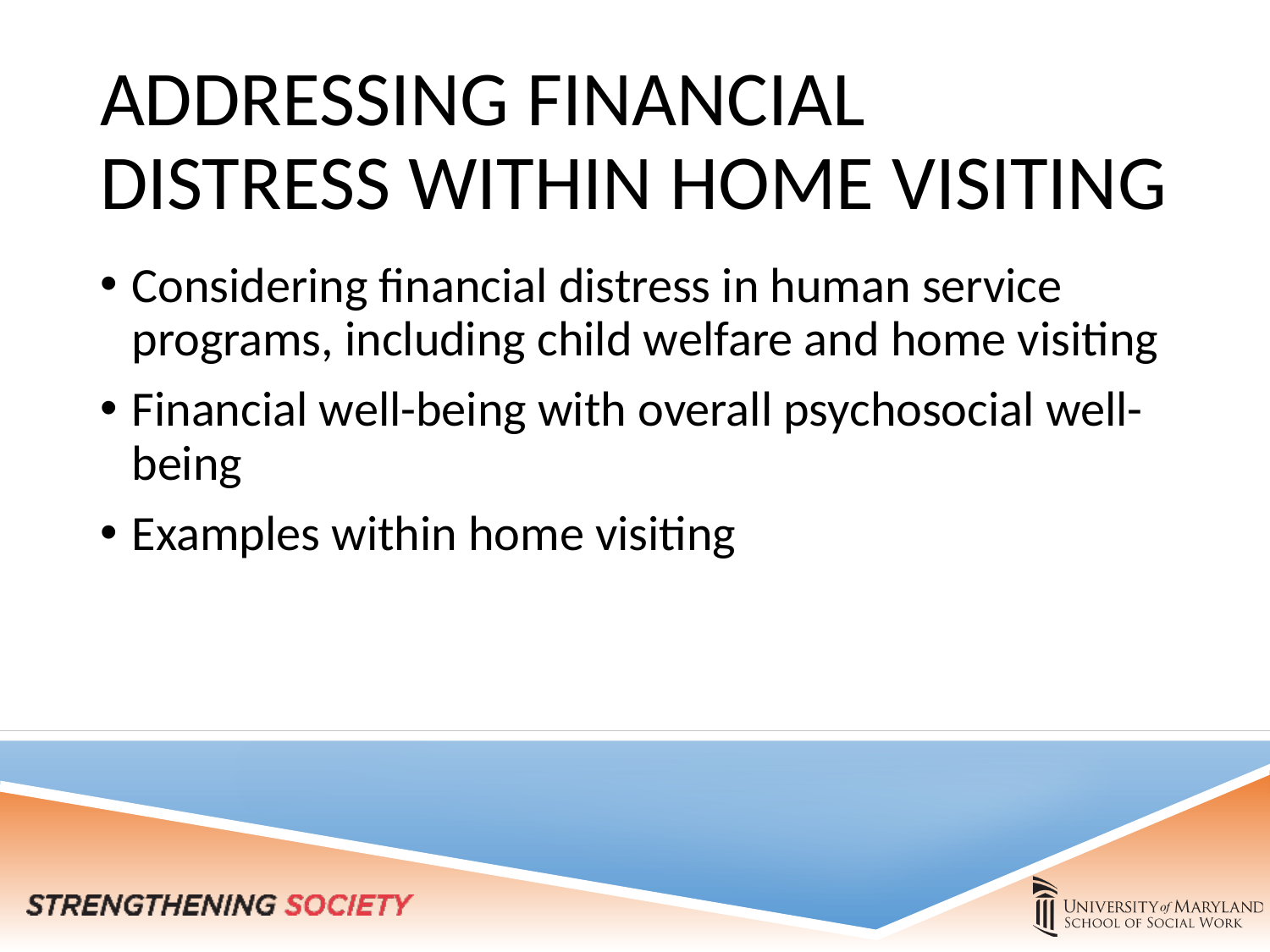

# ADDRESSING FINANCIAL DISTRESS WITHIN HOME VISITING
Considering financial distress in human service programs, including child welfare and home visiting
Financial well-being with overall psychosocial well-being
Examples within home visiting